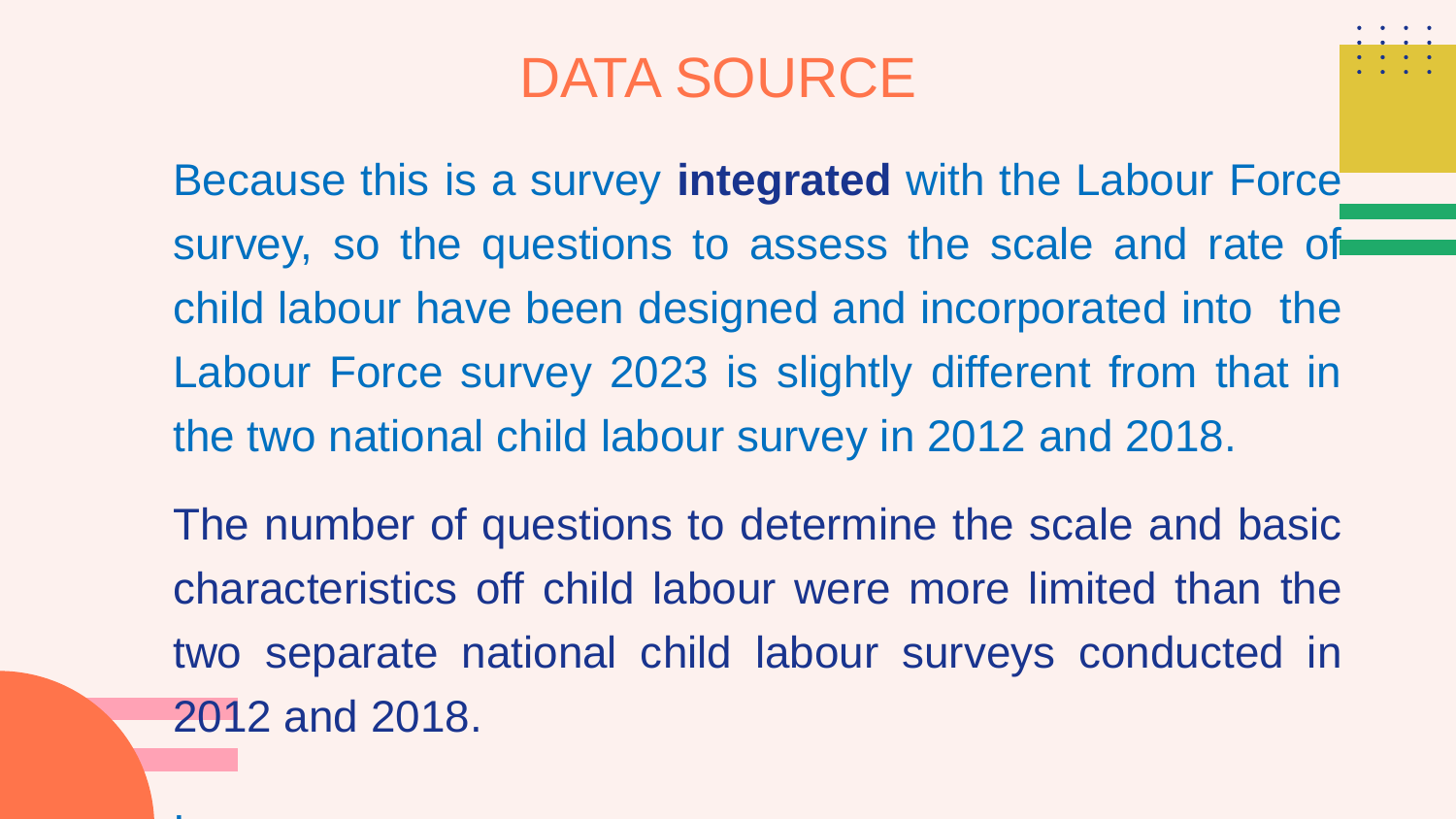

# DATA SOURCE
Because this is a survey integrated with the Labour Force survey, so the questions to assess the scale and rate of child labour have been designed and incorporated into  the Labour Force survey 2023 is slightly different from that in the two national child labour survey in 2012 and 2018.
The number of questions to determine the scale and basic characteristics off child labour were more limited than the two separate national child labour surveys conducted in 2012 and 2018.
.